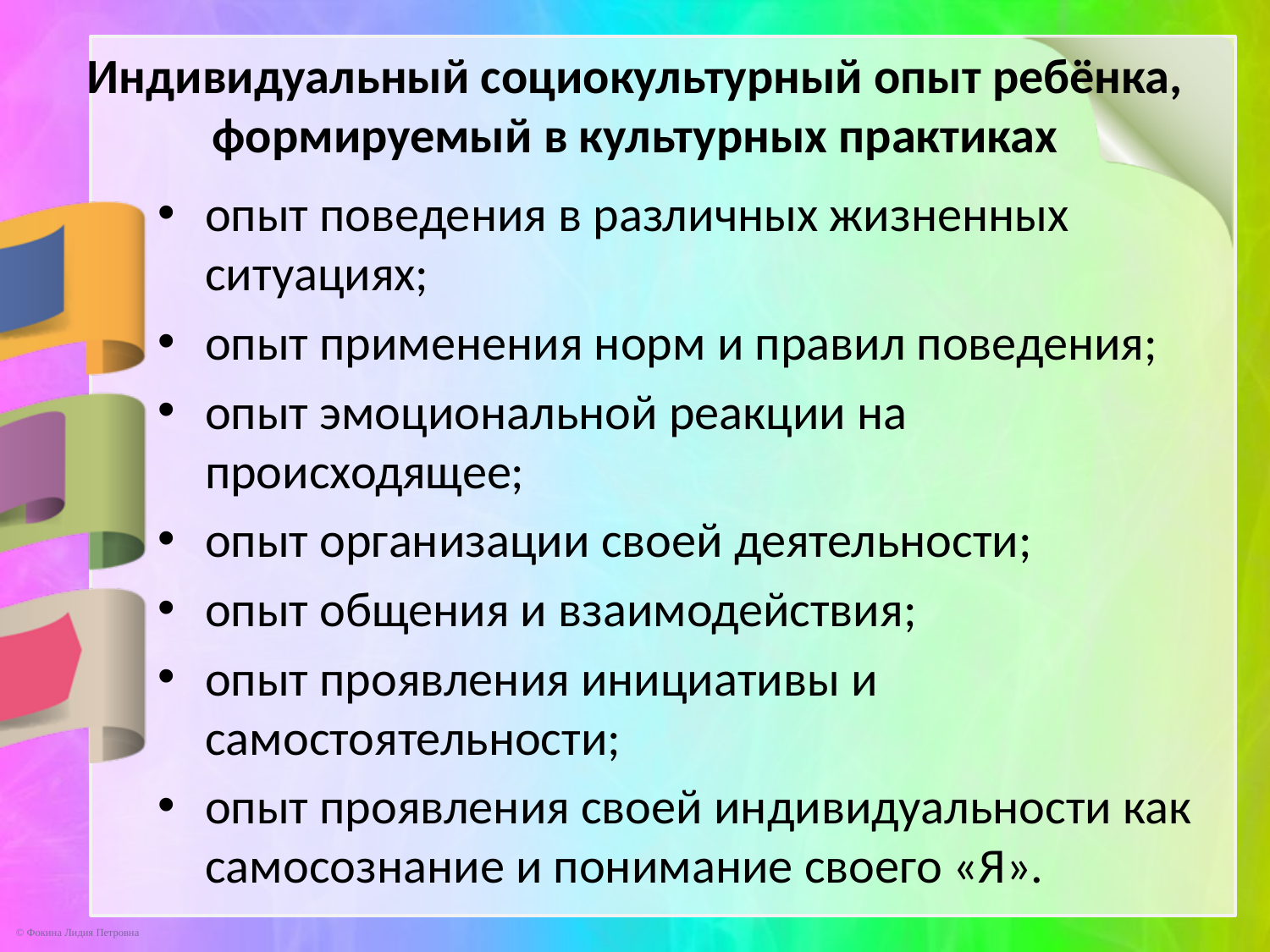

# Индивидуальный социокультурный опыт ребёнка, формируемый в культурных практиках
опыт поведения в различных жизненных ситуациях;
опыт применения норм и правил поведения;
опыт эмоциональной реакции на происходящее;
опыт организации своей деятельности;
опыт общения и взаимодействия;
опыт проявления инициативы и самостоятельности;
опыт проявления своей индивидуальности как самосознание и понимание своего «Я».